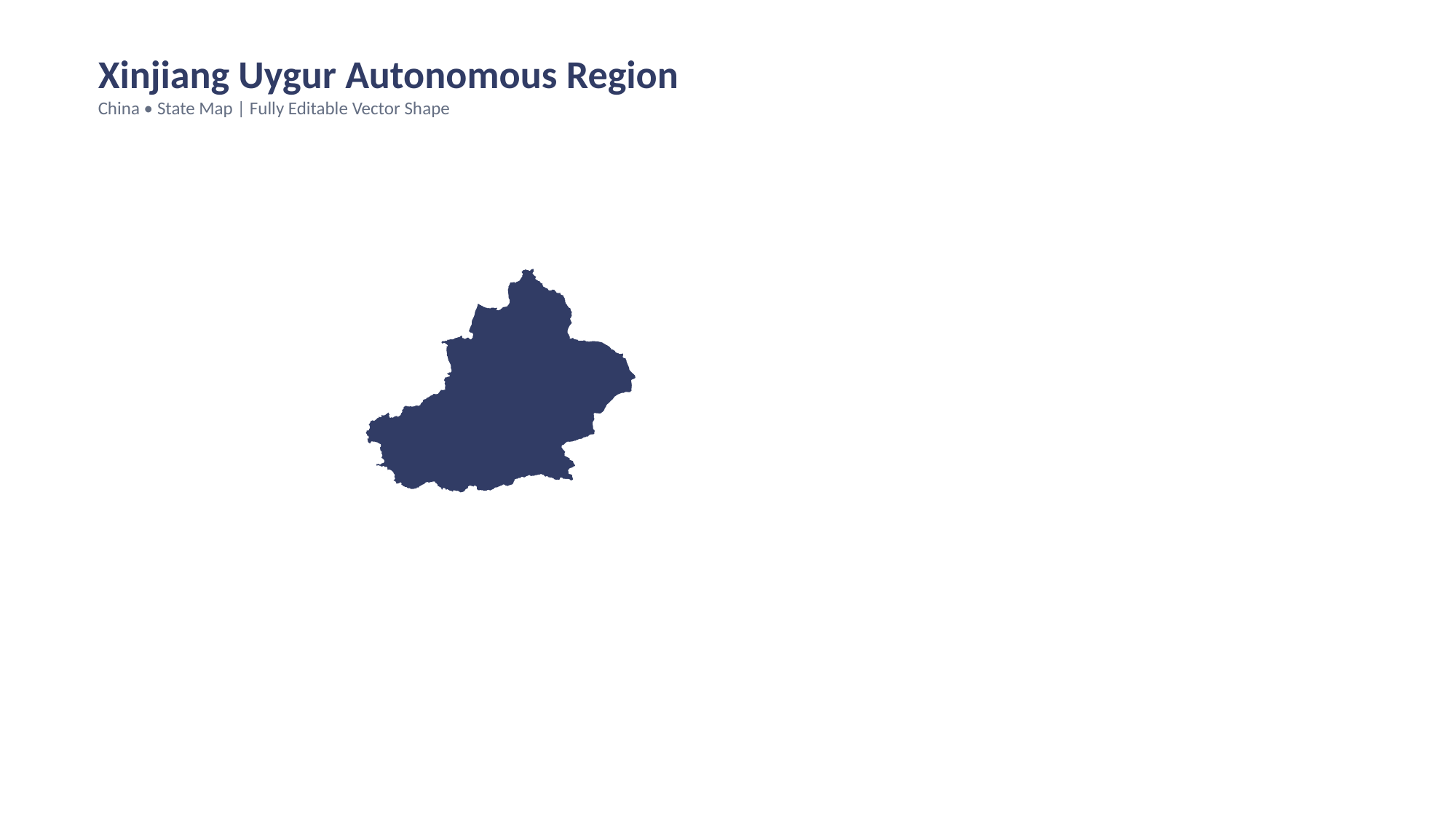

Xinjiang Uygur Autonomous Region
China • State Map | Fully Editable Vector Shape